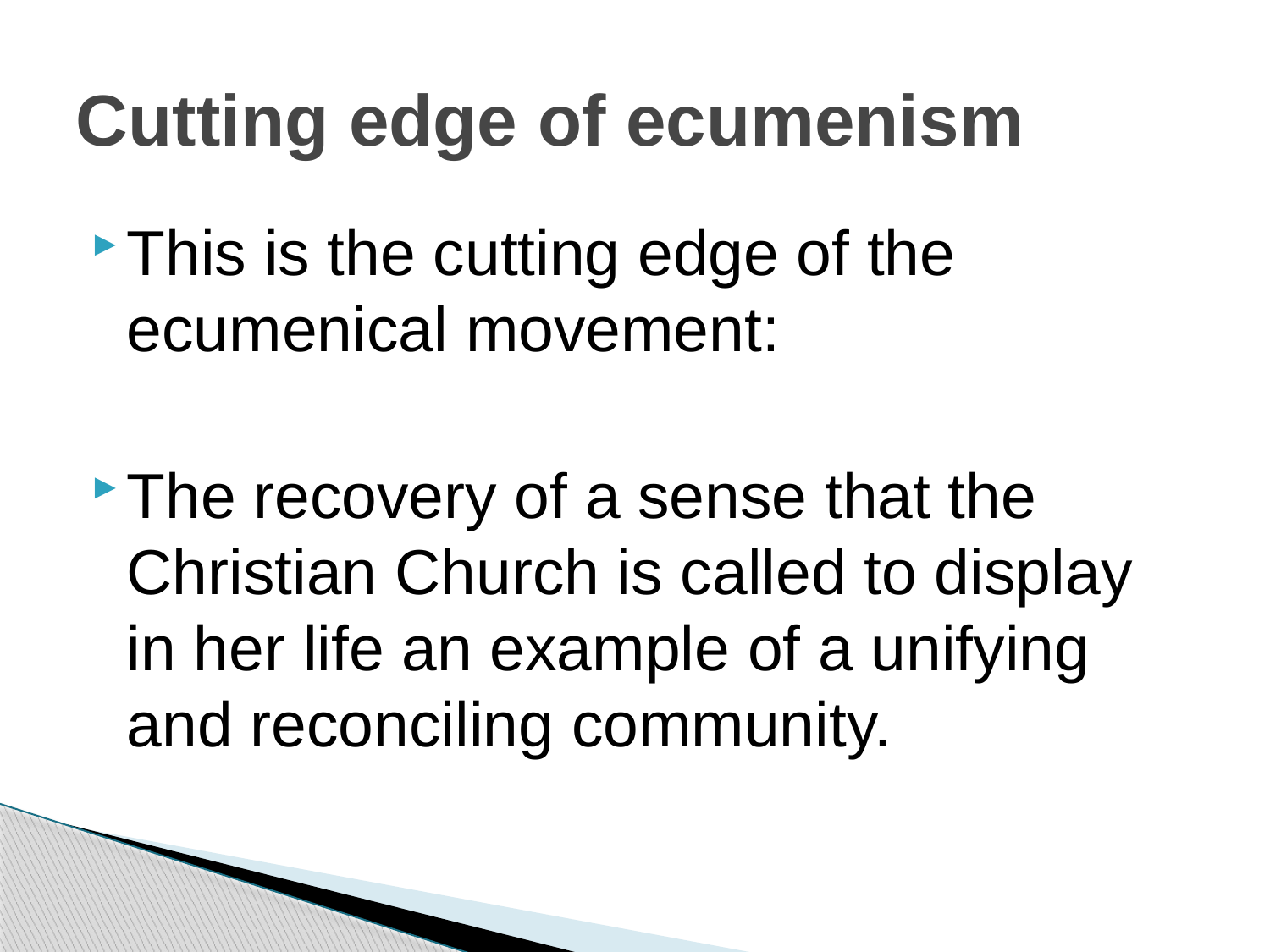

# Cutting edge of ecumenism
This is the cutting edge of the ecumenical movement:

The recovery of a sense that the Christian Church is called to display in her life an example of a unifying and reconciling community.